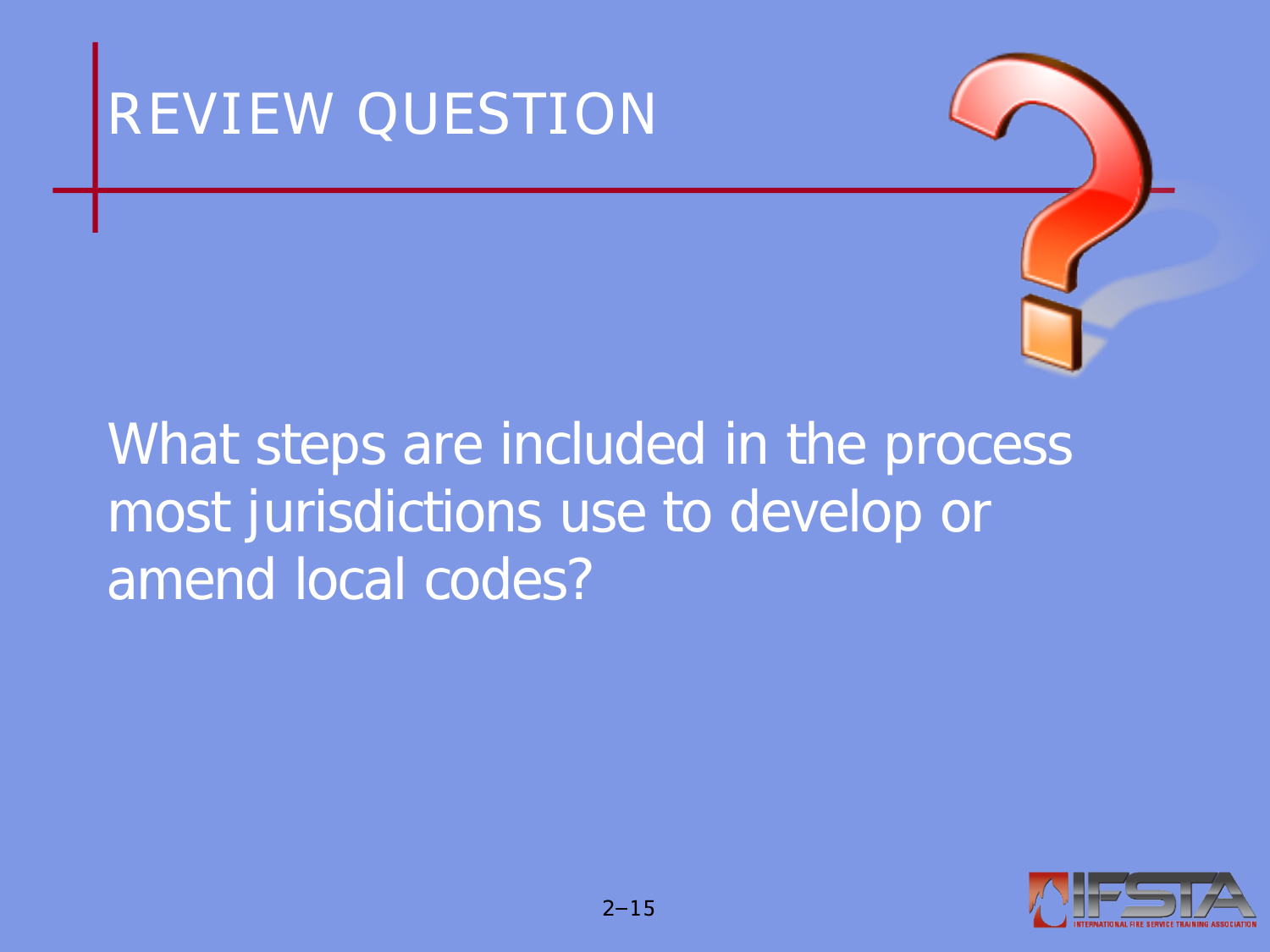

# REVIEW QUESTION

What steps are included in the process most jurisdictions use to develop or amend local codes?
2–15